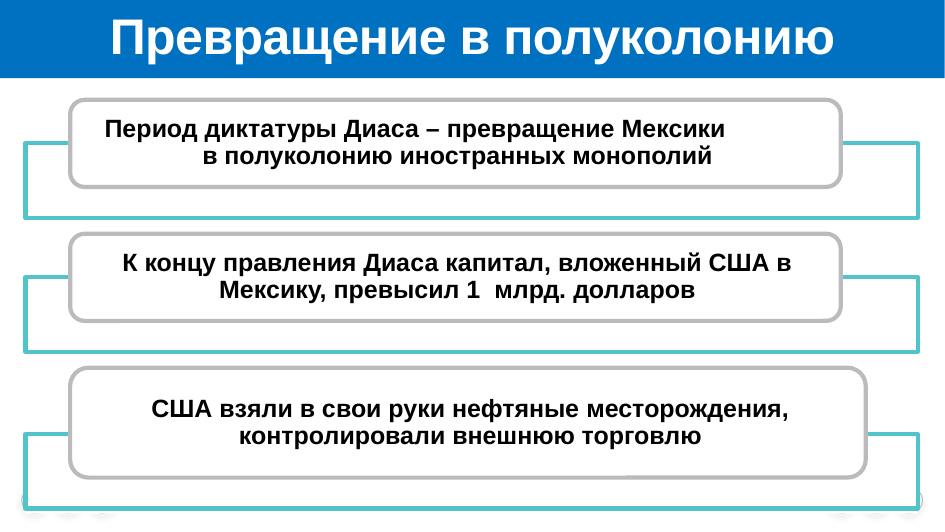

# Превращение в полуколонию

Период диктатуры Диаса – превращение Мексики             в полуколонию иностранных монополий
К концу правления Диаса капитал, вложенный США в Мексику, превысил 1  млрд. долларов
США взяли в свои руки нефтяные месторождения, контролировали внешнюю торговлю